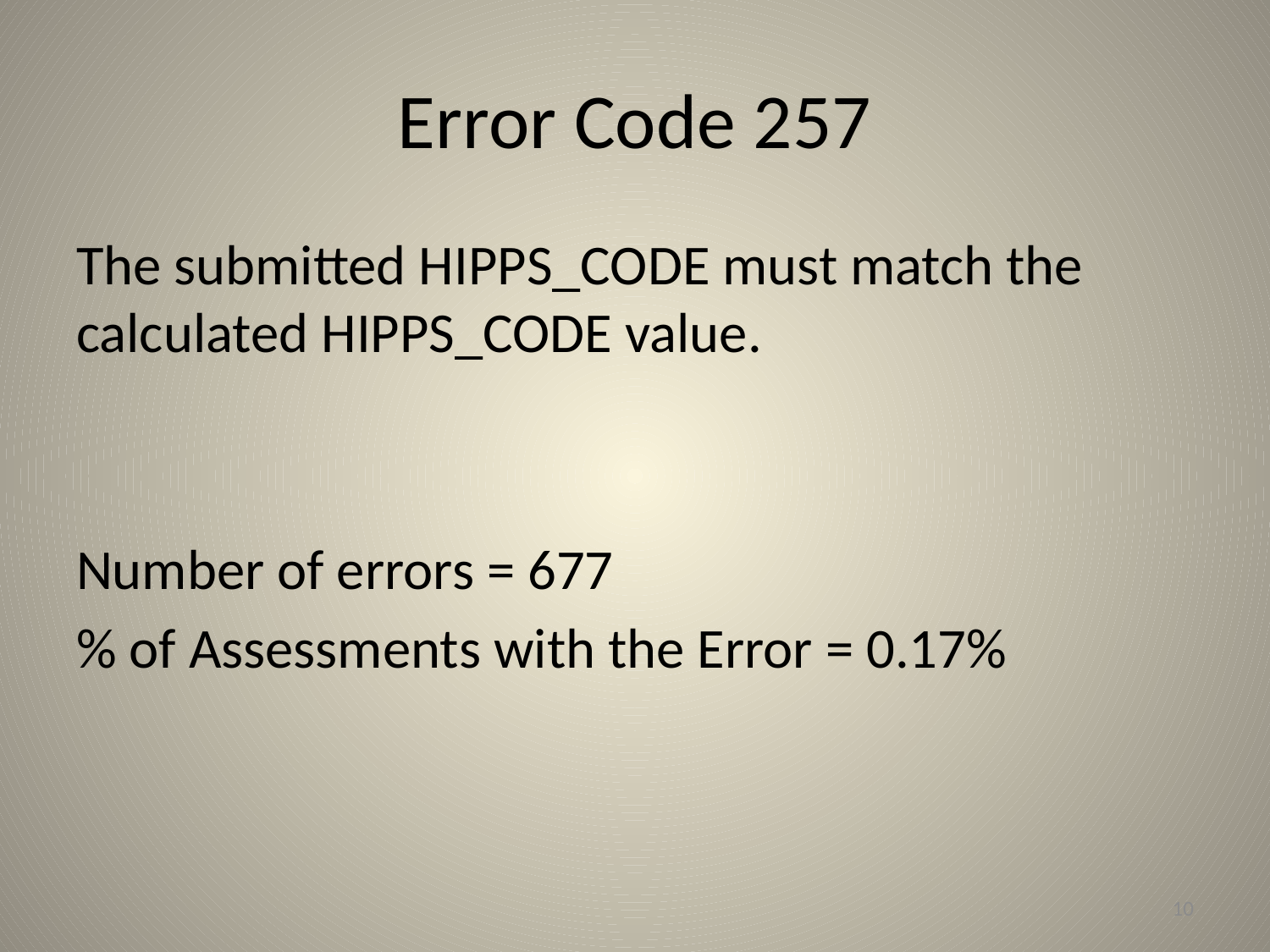

# Error Code 257
The submitted HIPPS_CODE must match the calculated HIPPS_CODE value.

Number of errors = 677
% of Assessments with the Error = 0.17%

10